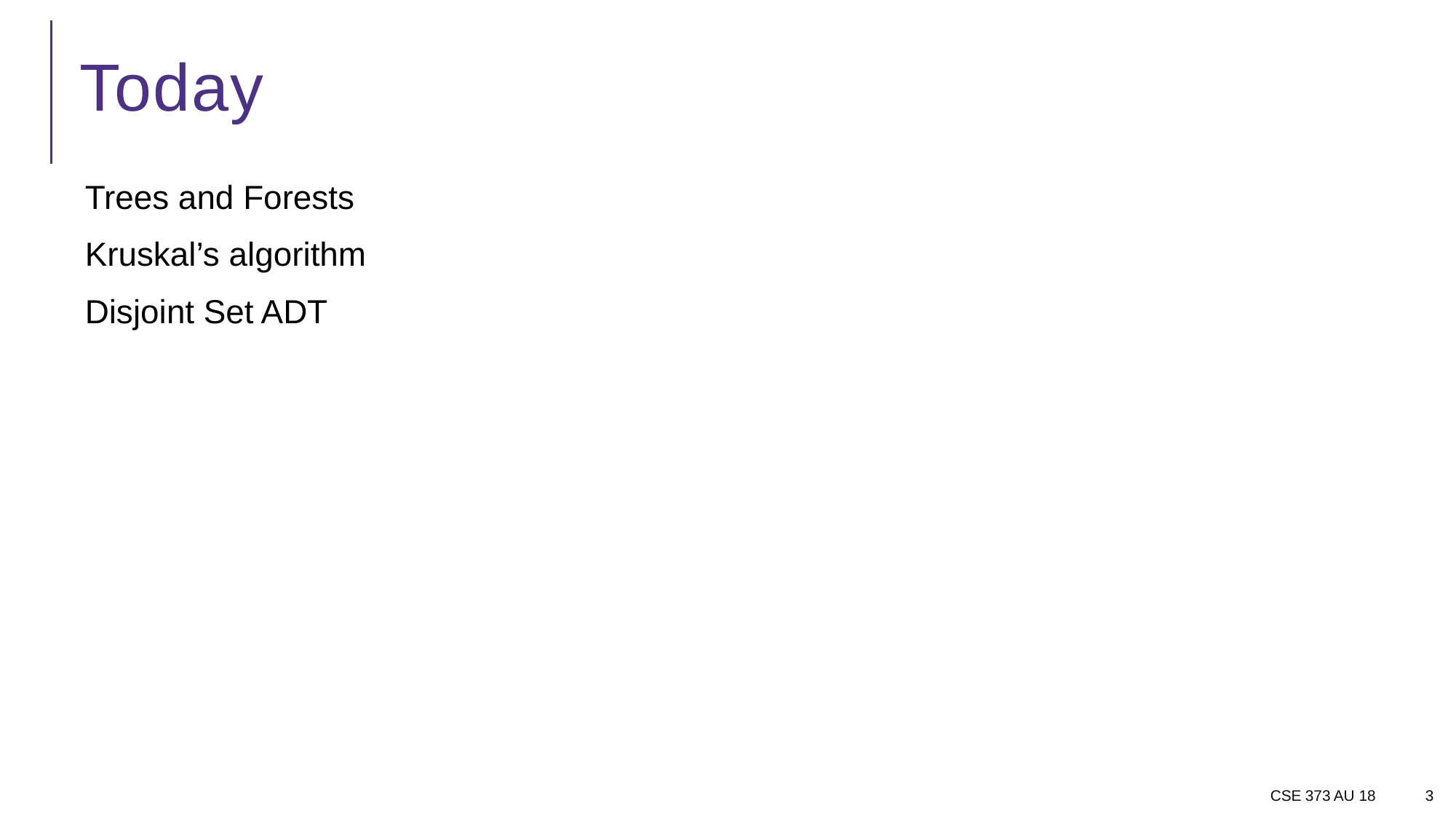

# Today
Trees and Forests
Kruskal’s algorithm
Disjoint Set ADT
CSE 373 AU 18
3